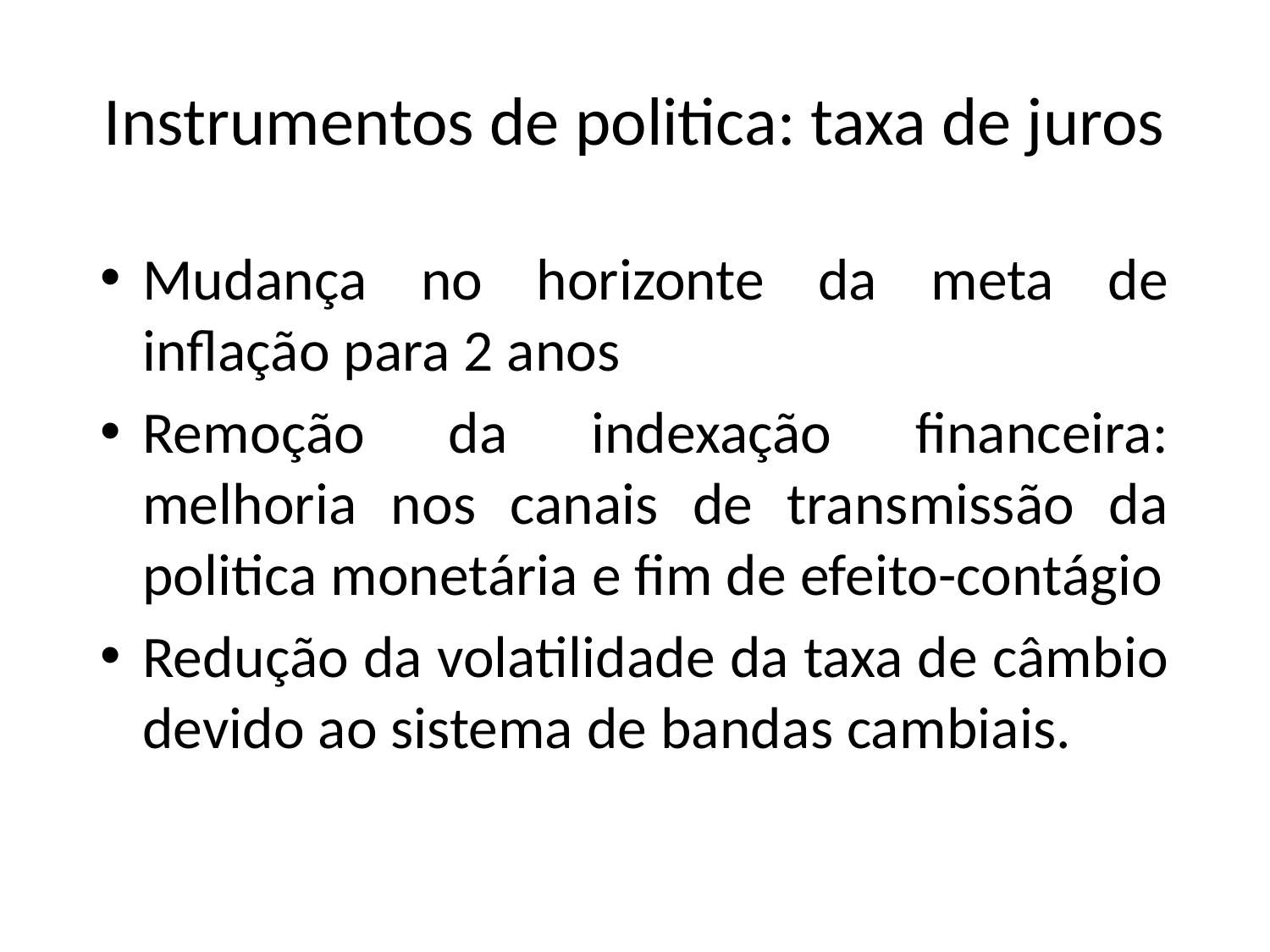

# Instrumentos de politica: taxa de juros
Mudança no horizonte da meta de inflação para 2 anos
Remoção da indexação financeira: melhoria nos canais de transmissão da politica monetária e fim de efeito-contágio
Redução da volatilidade da taxa de câmbio devido ao sistema de bandas cambiais.